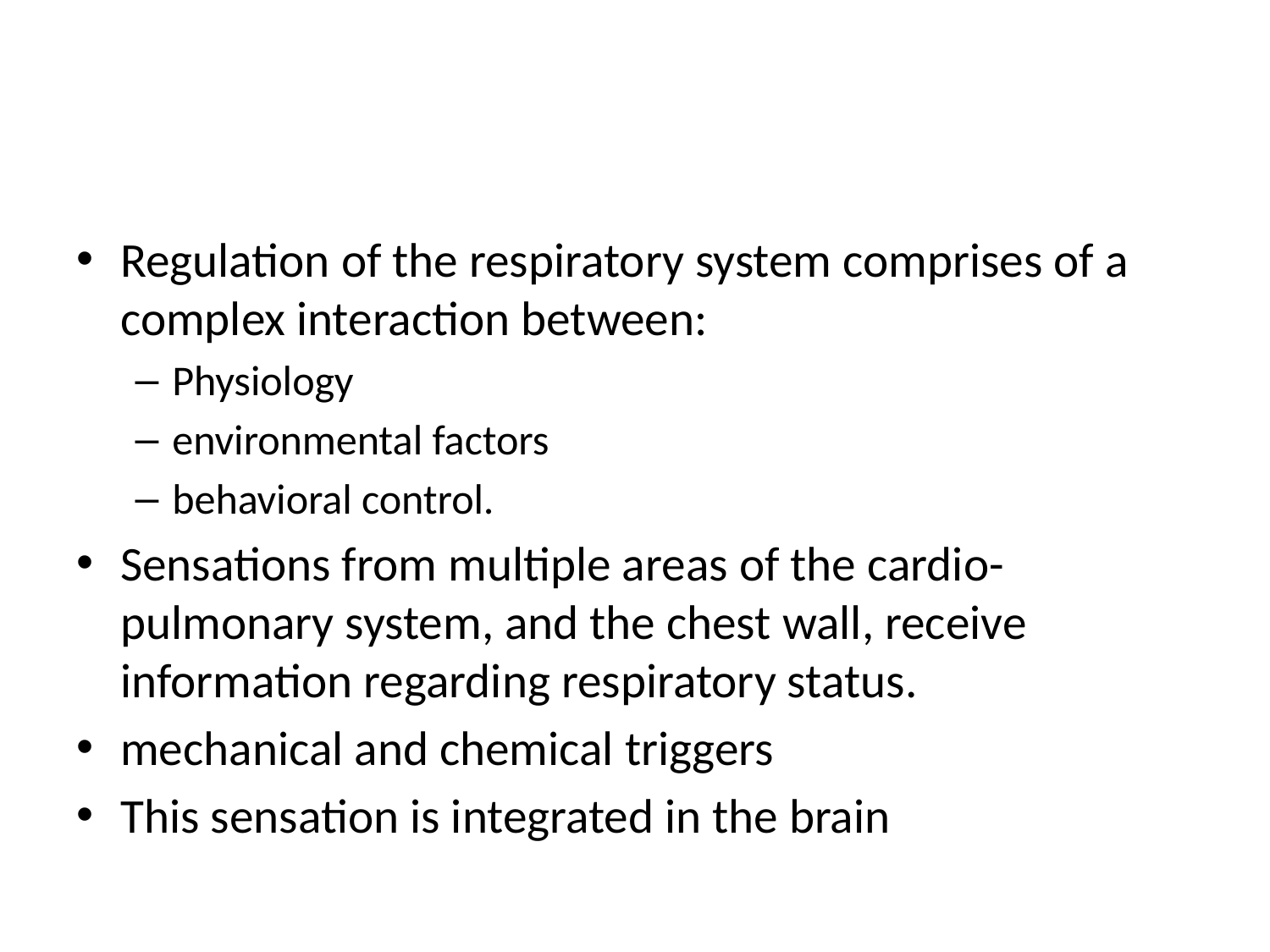

#
Regulation of the respiratory system comprises of a complex interaction between:
Physiology
environmental factors
behavioral control.
Sensations from multiple areas of the cardio-pulmonary system, and the chest wall, receive information regarding respiratory status.
mechanical and chemical triggers
This sensation is integrated in the brain